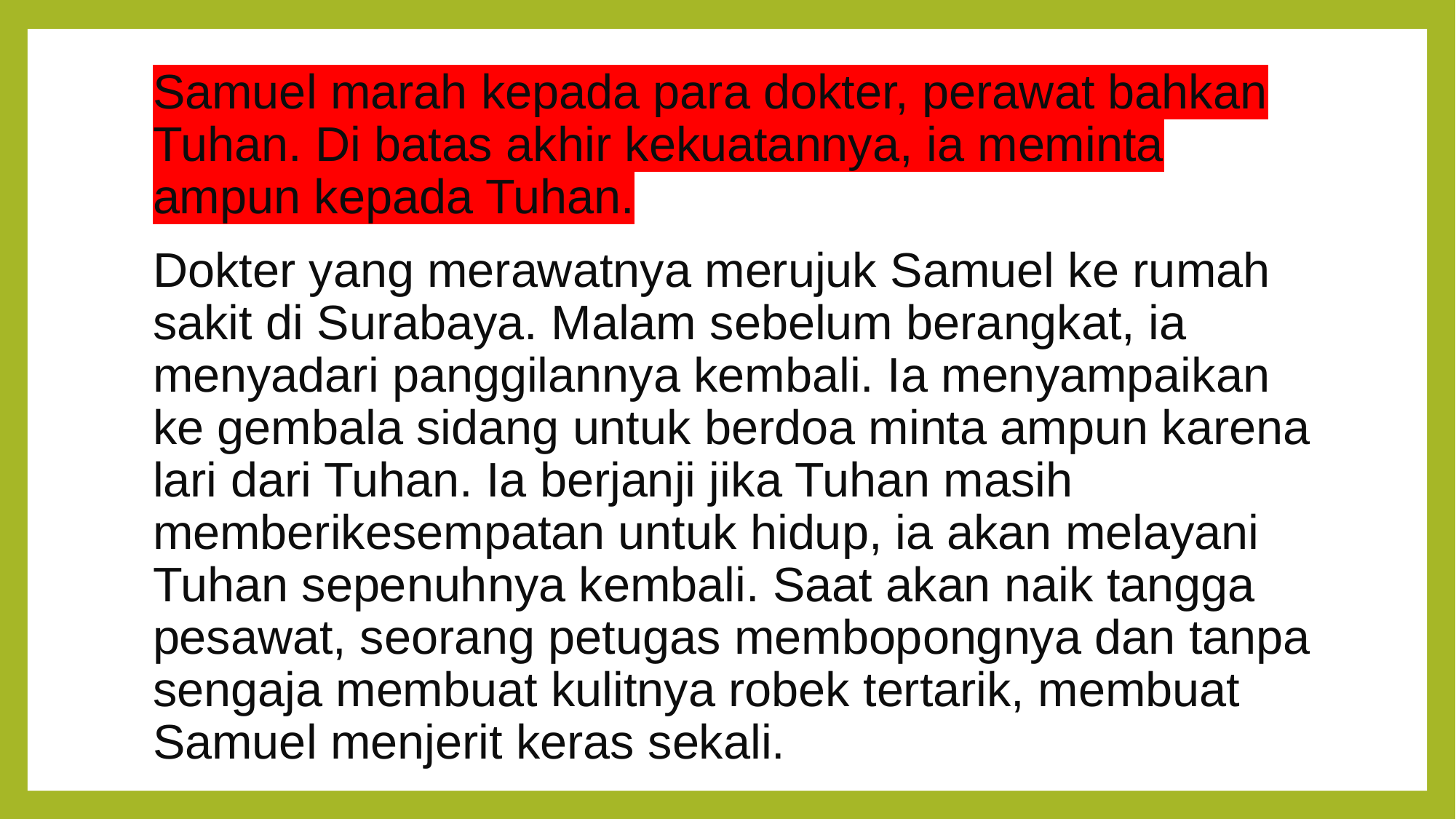

Samuel marah kepada para dokter, perawat bahkan Tuhan. Di batas akhir kekuatannya, ia meminta ampun kepada Tuhan.
Dokter yang merawatnya merujuk Samuel ke rumah sakit di Surabaya. Malam sebelum berangkat, ia menyadari panggilannya kembali. Ia menyampaikan ke gembala sidang untuk berdoa minta ampun karena lari dari Tuhan. Ia berjanji jika Tuhan masih memberikesempatan untuk hidup, ia akan melayani Tuhan sepenuhnya kembali. Saat akan naik tangga pesawat, seorang petugas membopongnya dan tanpa sengaja membuat kulitnya robek tertarik, membuat Samuel menjerit keras sekali.